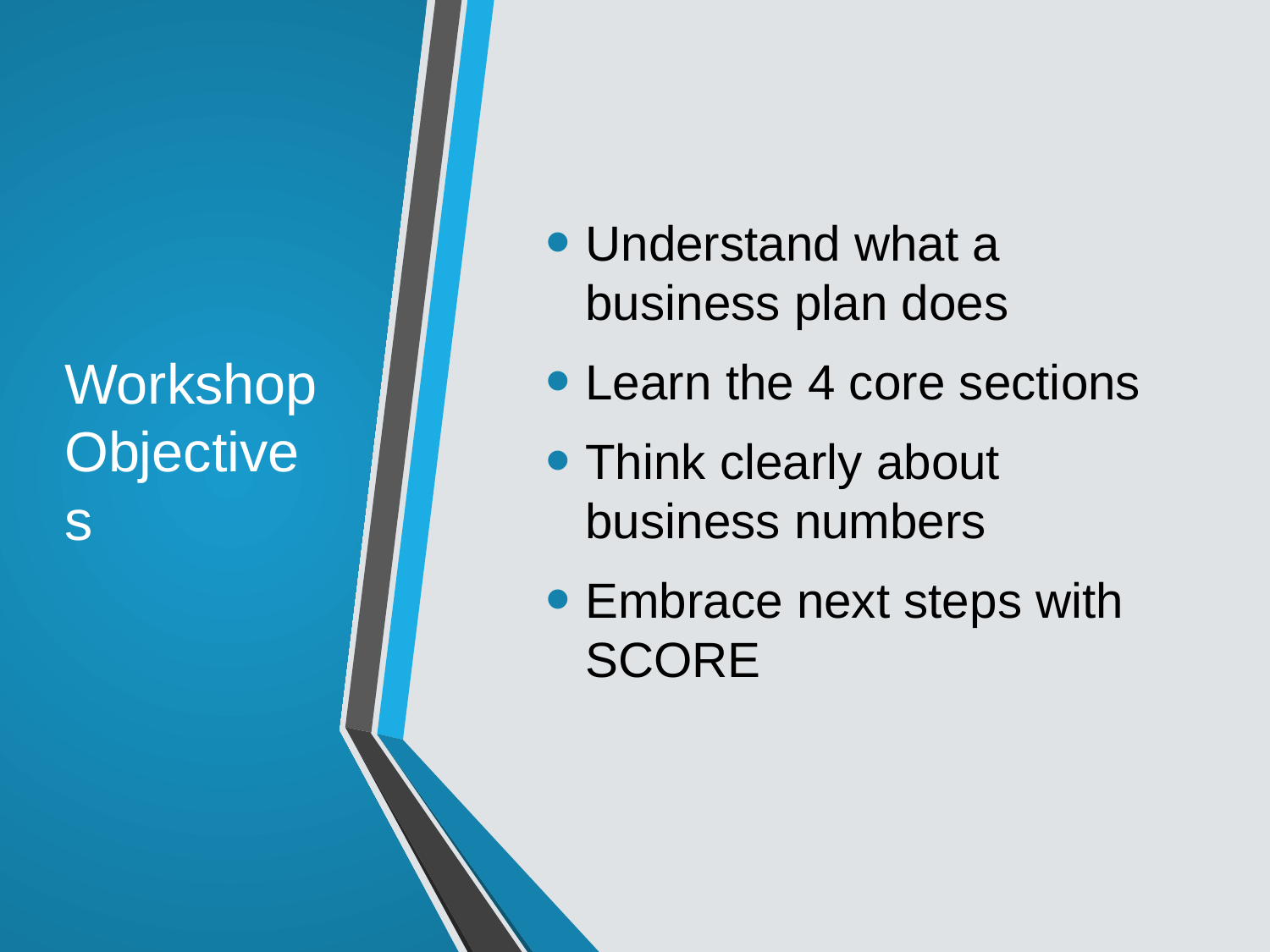

# Workshop Objectives
Understand what a business plan does
Learn the 4 core sections
Think clearly about business numbers
Embrace next steps with SCORE